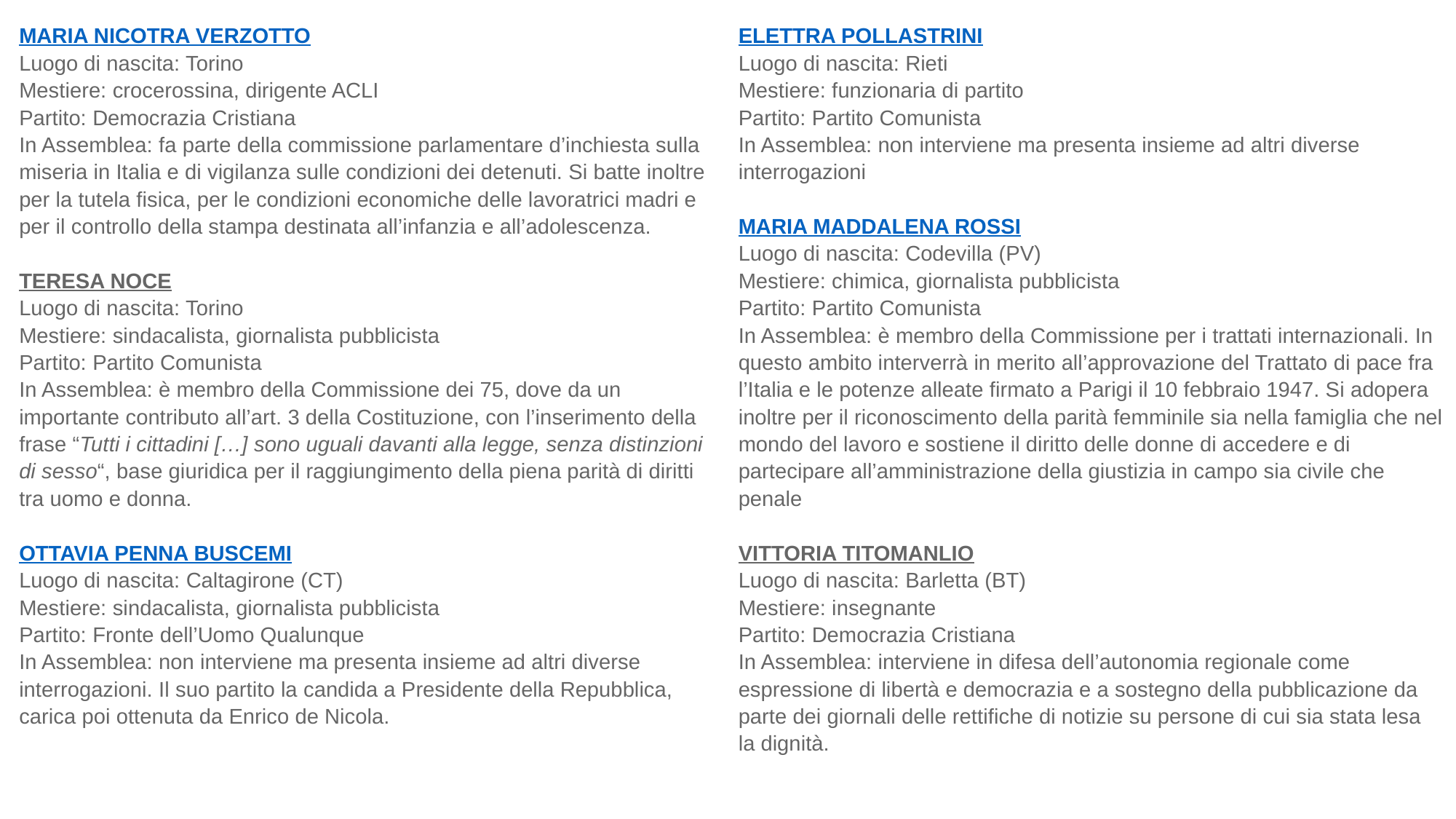

MARIA NICOTRA VERZOTTO
Luogo di nascita: Torino
Mestiere: crocerossina, dirigente ACLI
Partito: Democrazia Cristiana
In Assemblea: fa parte della commissione parlamentare d’inchiesta sulla miseria in Italia e di vigilanza sulle condizioni dei detenuti. Si batte inoltre per la tutela fisica, per le condizioni economiche delle lavoratrici madri e per il controllo della stampa destinata all’infanzia e all’adolescenza.

TERESA NOCE
Luogo di nascita: Torino
Mestiere: sindacalista, giornalista pubblicista
Partito: Partito Comunista
In Assemblea: è membro della Commissione dei 75, dove da un importante contributo all’art. 3 della Costituzione, con l’inserimento della frase “Tutti i cittadini […] sono uguali davanti alla legge, senza distinzioni di sesso“, base giuridica per il raggiungimento della piena parità di diritti tra uomo e donna.

OTTAVIA PENNA BUSCEMI
Luogo di nascita: Caltagirone (CT)
Mestiere: sindacalista, giornalista pubblicista
Partito: Fronte dell’Uomo Qualunque
In Assemblea: non interviene ma presenta insieme ad altri diverse interrogazioni. Il suo partito la candida a Presidente della Repubblica, carica poi ottenuta da Enrico de Nicola.
ELETTRA POLLASTRINI
Luogo di nascita: Rieti
Mestiere: funzionaria di partito
Partito: Partito Comunista
In Assemblea: non interviene ma presenta insieme ad altri diverse interrogazioni

MARIA MADDALENA ROSSI
Luogo di nascita: Codevilla (PV)
Mestiere: chimica, giornalista pubblicista
Partito: Partito Comunista
In Assemblea: è membro della Commissione per i trattati internazionali. In questo ambito interverrà in merito all’approvazione del Trattato di pace fra l’Italia e le potenze alleate firmato a Parigi il 10 febbraio 1947. Si adopera inoltre per il riconoscimento della parità femminile sia nella famiglia che nel mondo del lavoro e sostiene il diritto delle donne di accedere e di partecipare all’amministrazione della giustizia in campo sia civile che penale

VITTORIA TITOMANLIO
Luogo di nascita: Barletta (BT)
Mestiere: insegnante
Partito: Democrazia Cristiana
In Assemblea: interviene in difesa dell’autonomia regionale come espressione di libertà e democrazia e a sostegno della pubblicazione da parte dei giornali delle rettifiche di notizie su persone di cui sia stata lesa la dignità.